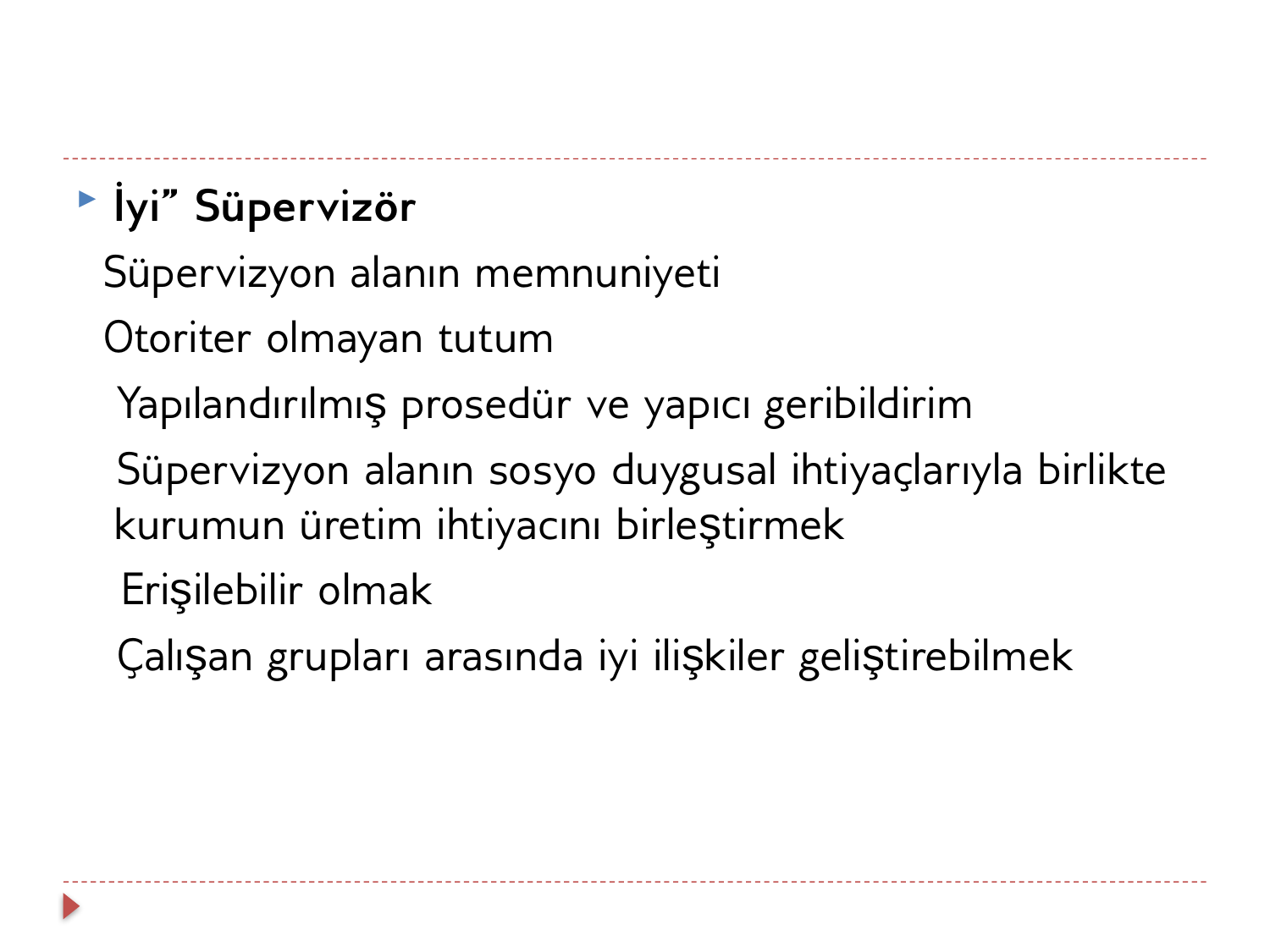

#
İyi” Süpervizör
  Süpervizyon alanın memnuniyeti
  Otoriter olmayan tutum
   Yapılandırılmış prosedür ve yapıcı geribildirim
   Süpervizyon alanın sosyo duygusal ihtiyaçlarıyla birlikte kurumun üretim ihtiyacını birleştirmek
   Erişilebilir olmak
   Çalışan grupları arasında iyi ilişkiler geliştirebilmek